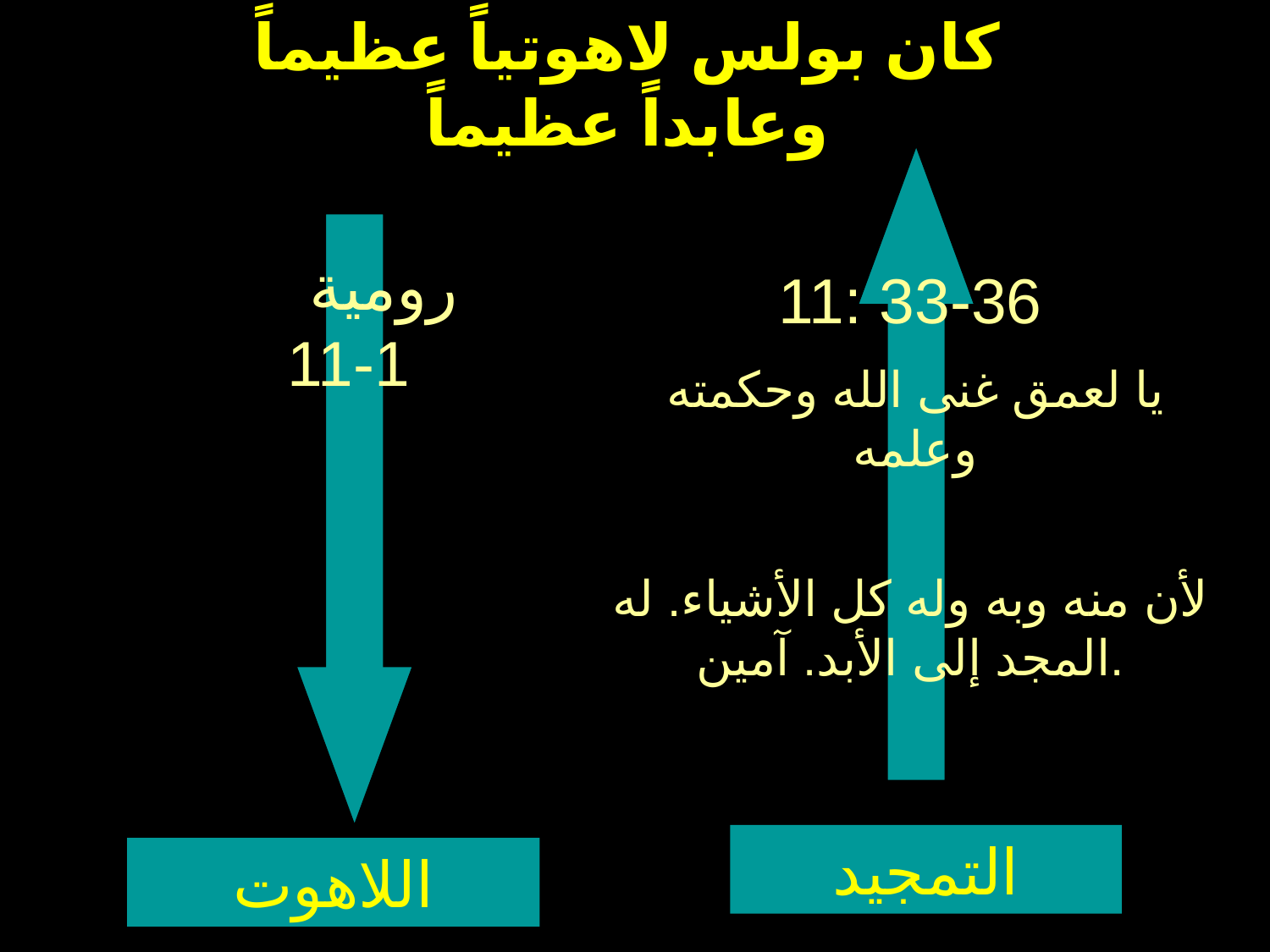

كان بولس لاهوتياً عظيماً
وعابداً عظيماً

رومية     1-11
11: 33-36
يا لعمق غنى الله وحكمته وعلمه
لأن منه وبه وله كل الأشياء. له المجد إلى الأبد. آمين.
التمجيد
اللاهوت